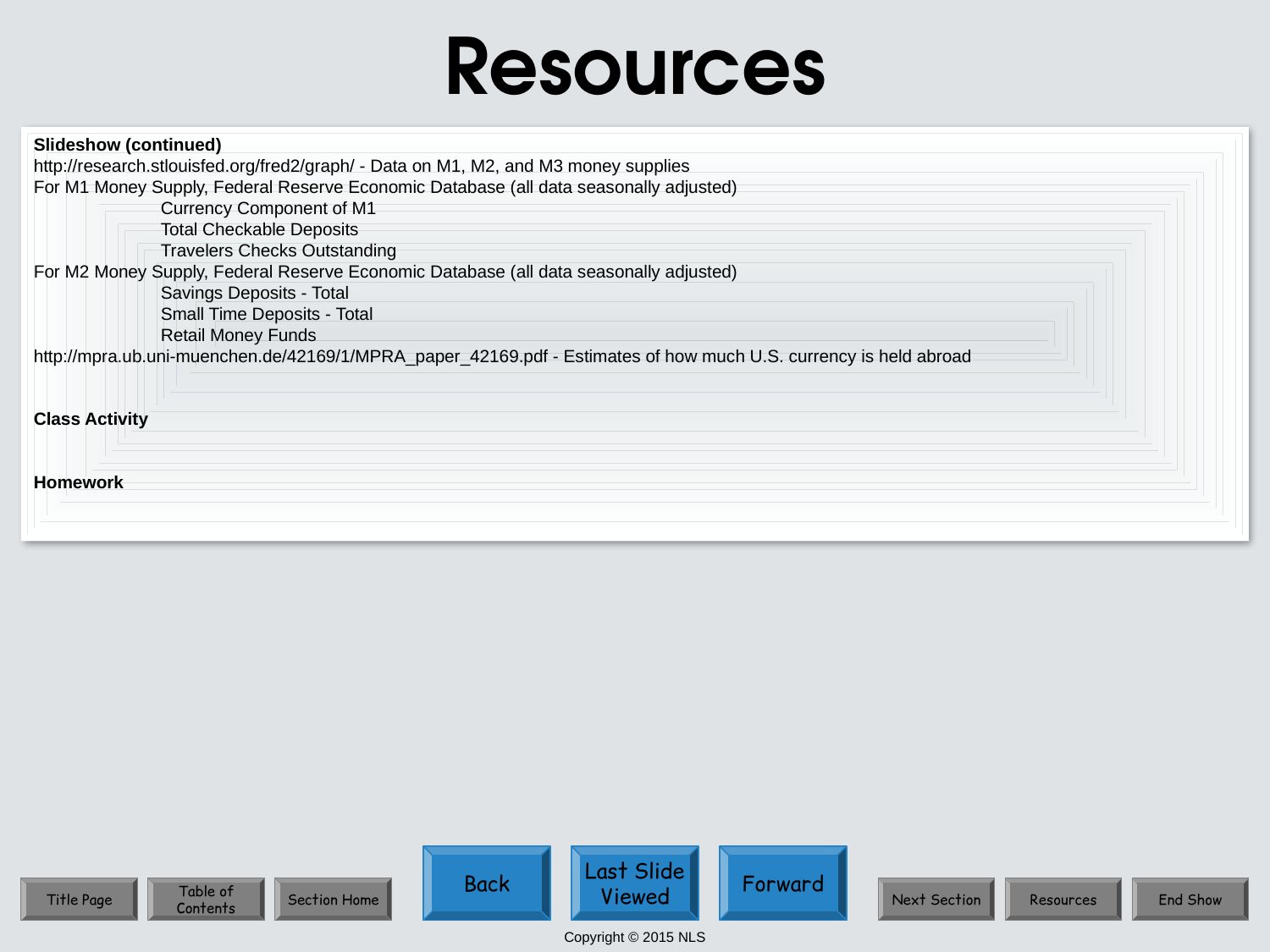

# Resources
Slideshow (continued)
http://research.stlouisfed.org/fred2/graph/ - Data on M1, M2, and M3 money supplies
For M1 Money Supply, Federal Reserve Economic Database (all data seasonally adjusted)
	Currency Component of M1
	Total Checkable Deposits
	Travelers Checks Outstanding
For M2 Money Supply, Federal Reserve Economic Database (all data seasonally adjusted)
	Savings Deposits - Total
	Small Time Deposits - Total
	Retail Money Funds
http://mpra.ub.uni-muenchen.de/42169/1/MPRA_paper_42169.pdf - Estimates of how much U.S. currency is held abroad

Class Activity

Homework